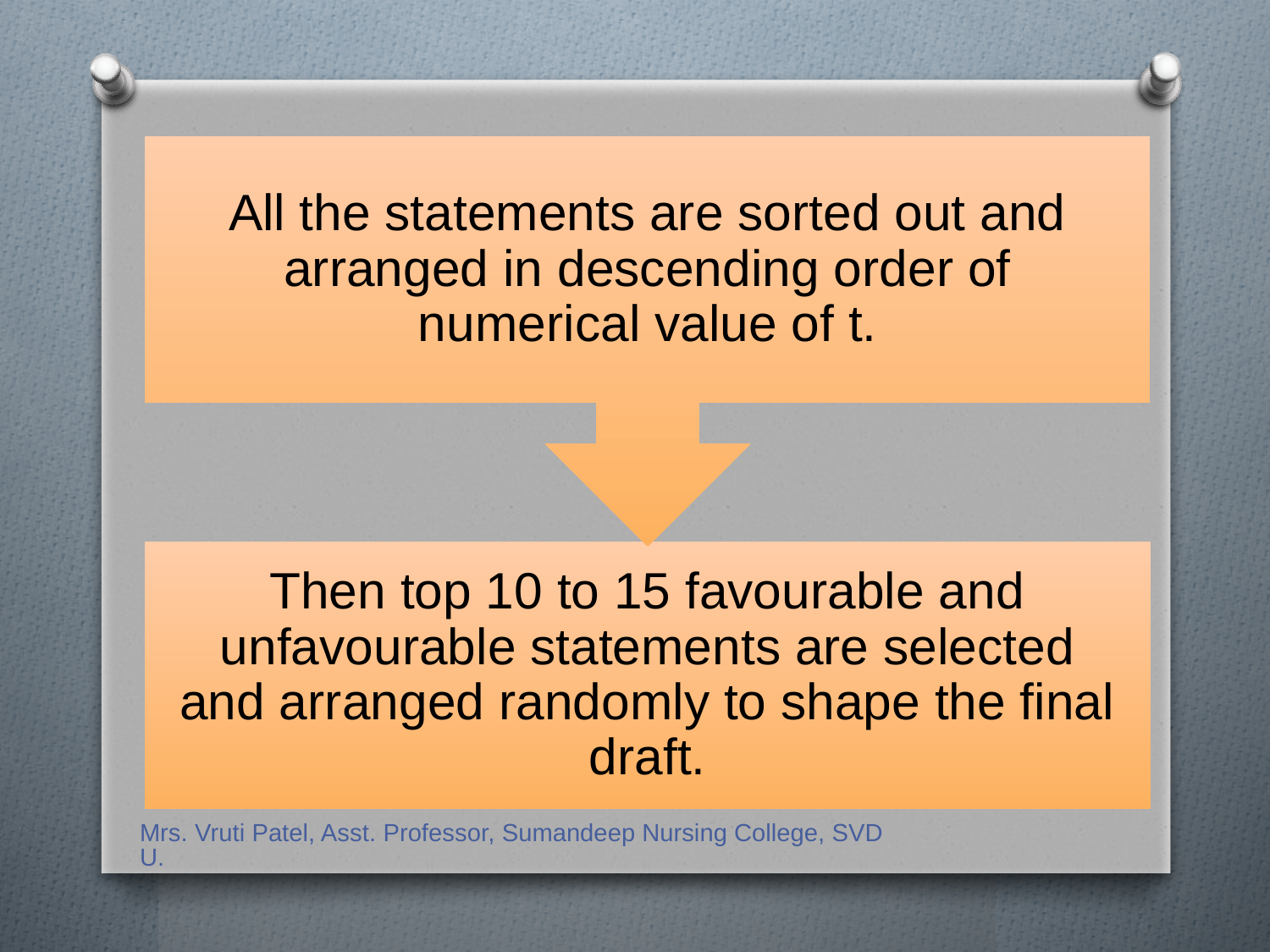

#
Then top 10 to 15 favourable and unfavourable statements are selected and arranged randomly to shape the final draft.
All the statements are sorted out and arranged in descending order of numerical value of t.
Mrs. Vruti Patel, Asst. Professor, Sumandeep Nursing College, SVDU.